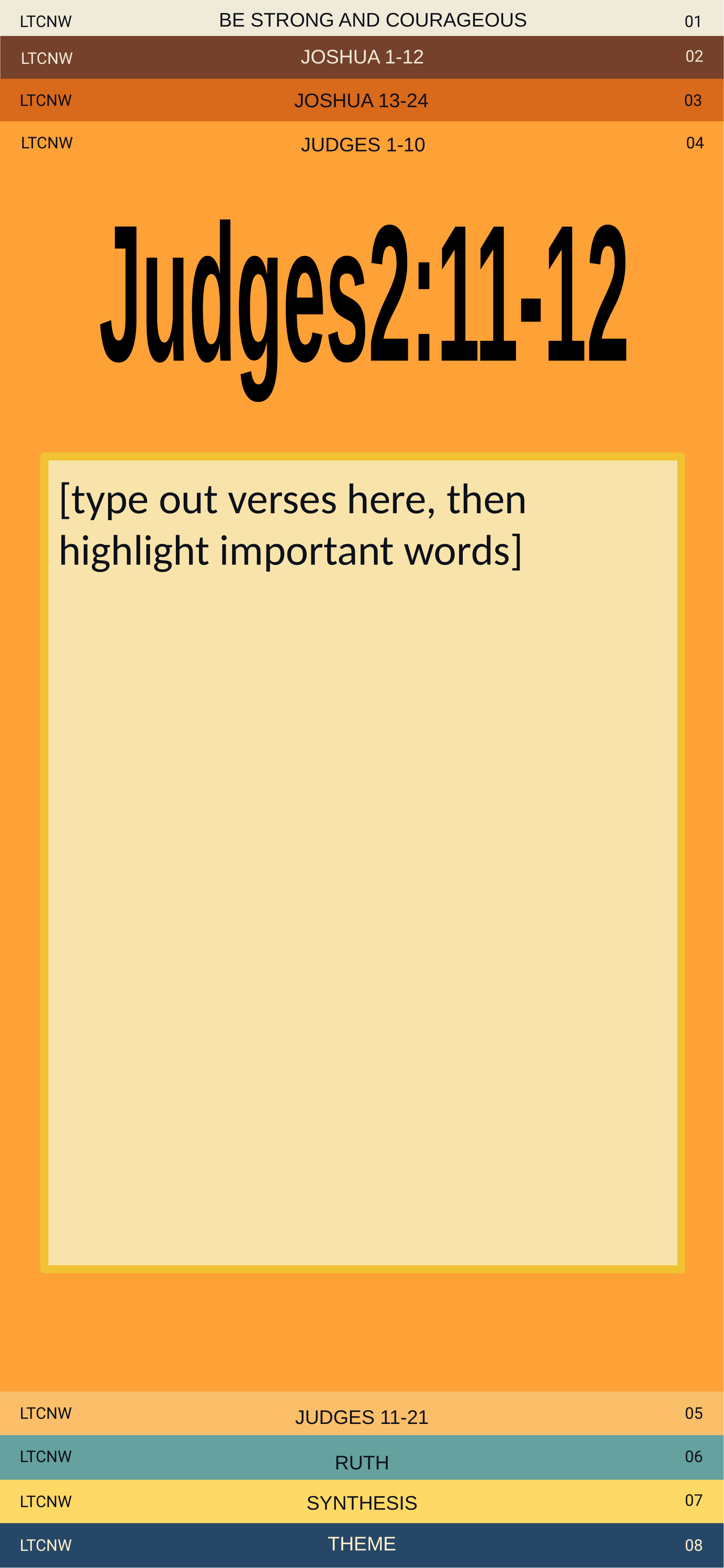

LTCNW
BE STRONG AND COURAGEOUS
01

02
LTCNW
JOSHUA 1-12
LTCNW
03
JOSHUA 13-24
LTCNW
04
JUDGES 1-10
Judges
2:11-12

[type out verses here, then highlight important words]

LTCNW
05
JUDGES 11-21
LTCNW
06
RUTH
07
LTCNW
SYNTHESIS
LTCNW
THEME
08